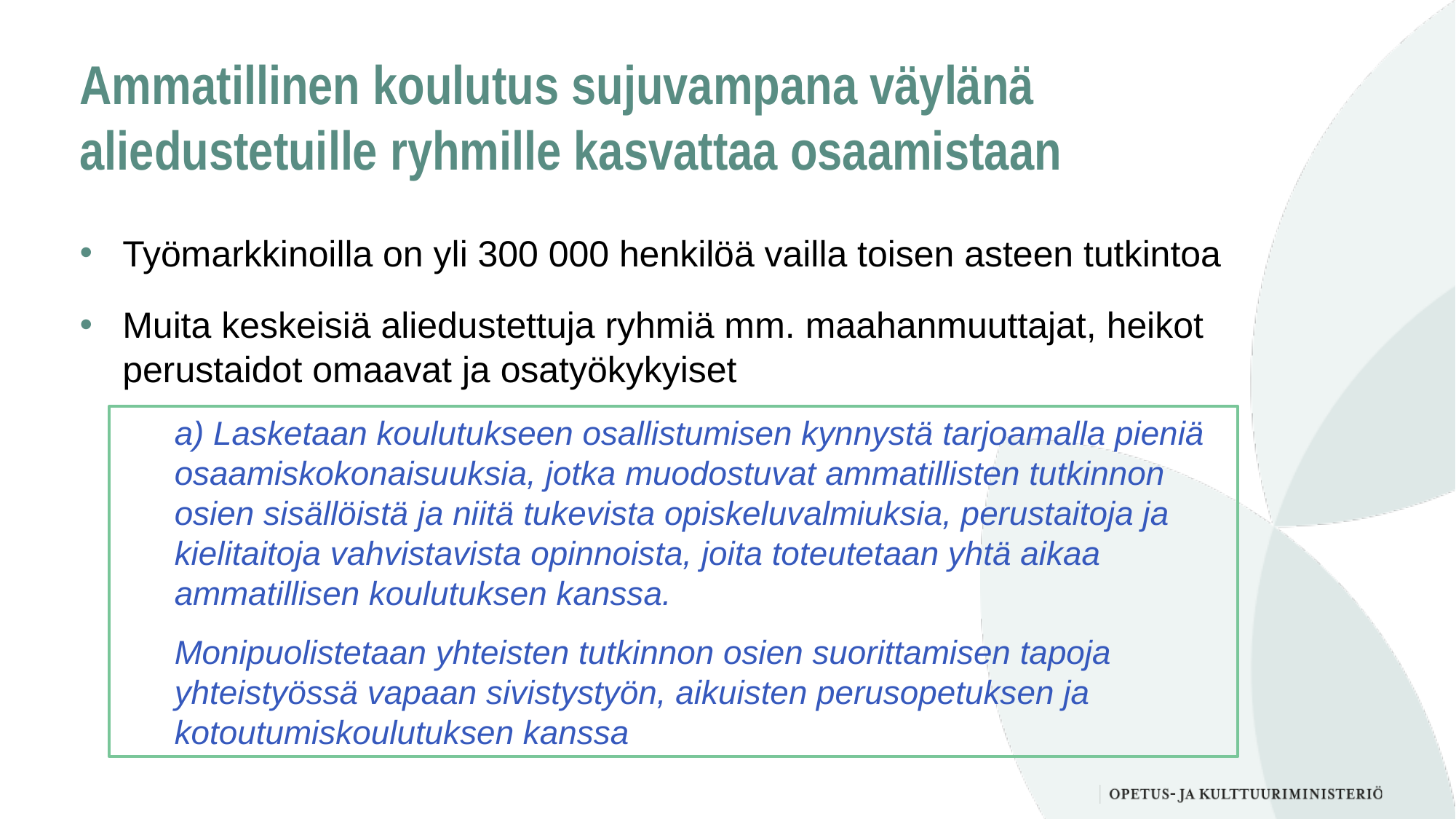

# Ammatillinen koulutus sujuvampana väylänä aliedustetuille ryhmille kasvattaa osaamistaan
Työmarkkinoilla on yli 300 000 henkilöä vailla toisen asteen tutkintoa
Muita keskeisiä aliedustettuja ryhmiä mm. maahanmuuttajat, heikot perustaidot omaavat ja osatyökykyiset
a) Lasketaan koulutukseen osallistumisen kynnystä tarjoamalla pieniä osaamiskokonaisuuksia, jotka muodostuvat ammatillisten tutkinnon osien sisällöistä ja niitä tukevista opiskeluvalmiuksia, perustaitoja ja kielitaitoja vahvistavista opinnoista, joita toteutetaan yhtä aikaa ammatillisen koulutuksen kanssa.

Monipuolistetaan yhteisten tutkinnon osien suorittamisen tapoja yhteistyössä vapaan sivistystyön, aikuisten perusopetuksen ja kotoutumiskoulutuksen kanssa